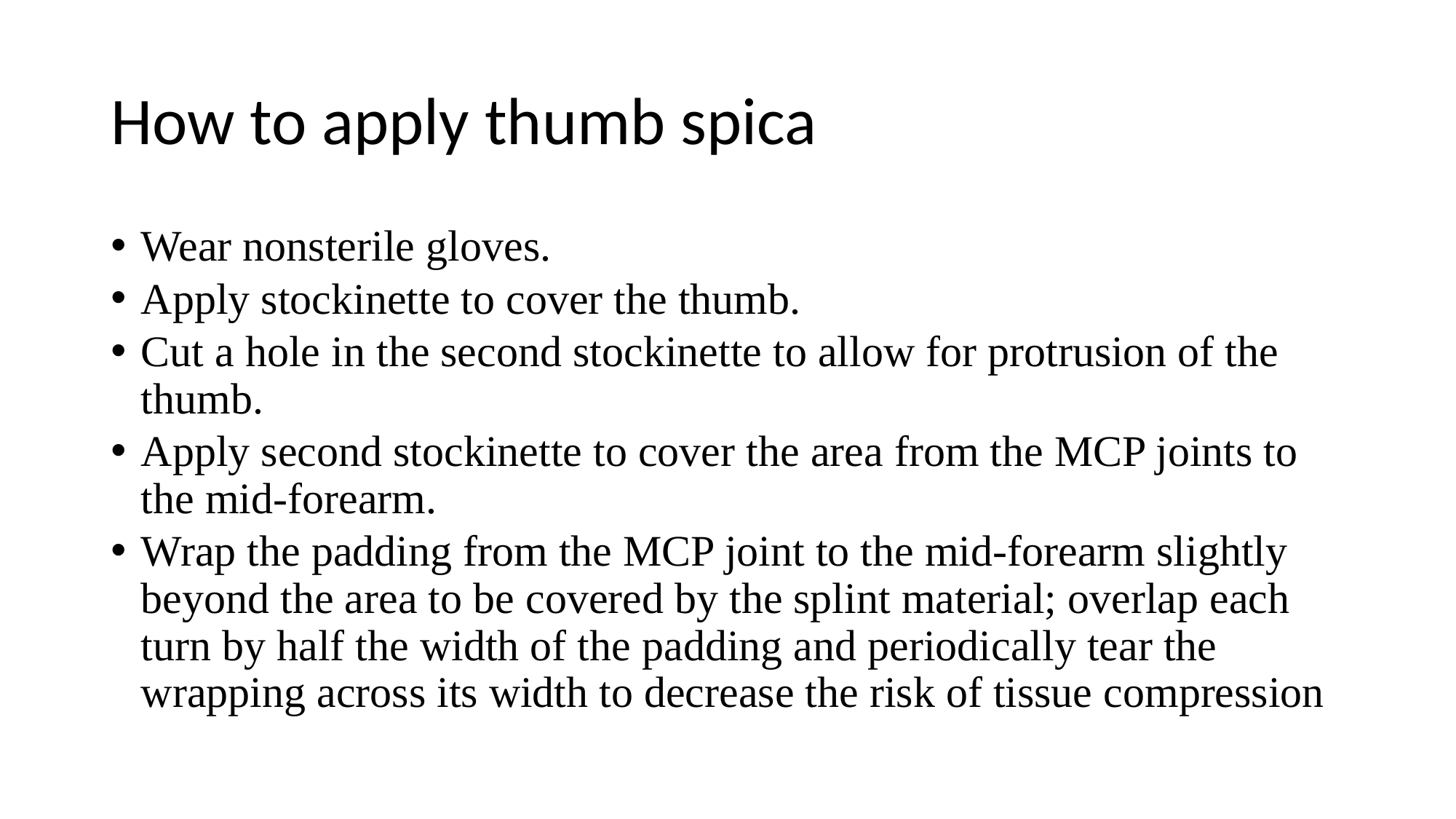

# How to apply thumb spica
Wear nonsterile gloves.
Apply stockinette to cover the thumb.
Cut a hole in the second stockinette to allow for protrusion of the thumb.
Apply second stockinette to cover the area from the MCP joints to the mid-forearm.
Wrap the padding from the MCP joint to the mid-forearm slightly beyond the area to be covered by the splint material; overlap each turn by half the width of the padding and periodically tear the wrapping across its width to decrease the risk of tissue compression